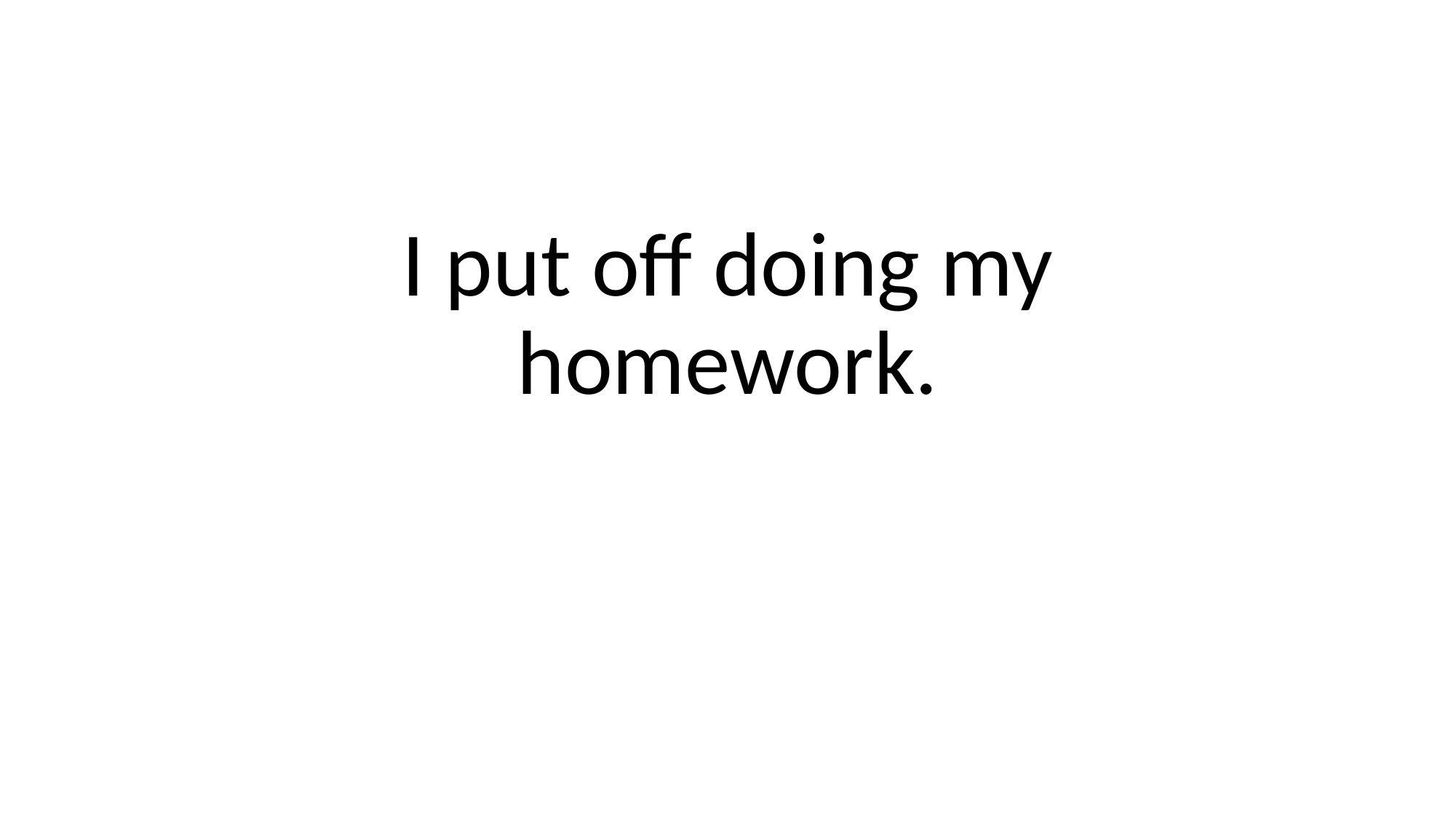

# I put off doing my homework.